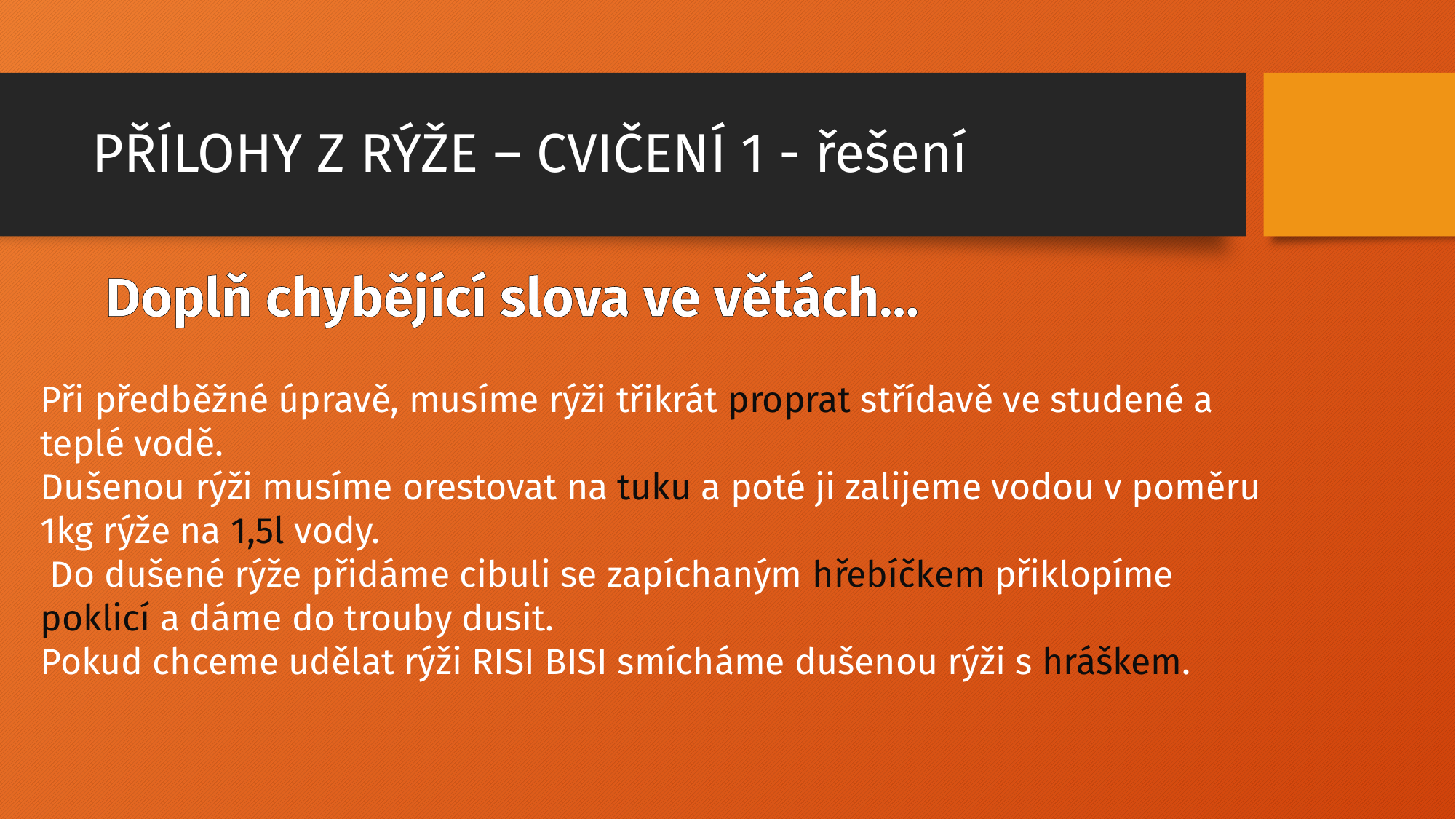

# PŘÍLOHY Z RÝŽE – CVIČENÍ 1 - řešení
Doplň chybějící slova ve větách…
Při předběžné úpravě, musíme rýži třikrát proprat střídavě ve studené a teplé vodě.
Dušenou rýži musíme orestovat na tuku a poté ji zalijeme vodou v poměru 1kg rýže na 1,5l vody.
 Do dušené rýže přidáme cibuli se zapíchaným hřebíčkem přiklopíme poklicí a dáme do trouby dusit.
Pokud chceme udělat rýži RISI BISI smícháme dušenou rýži s hráškem.